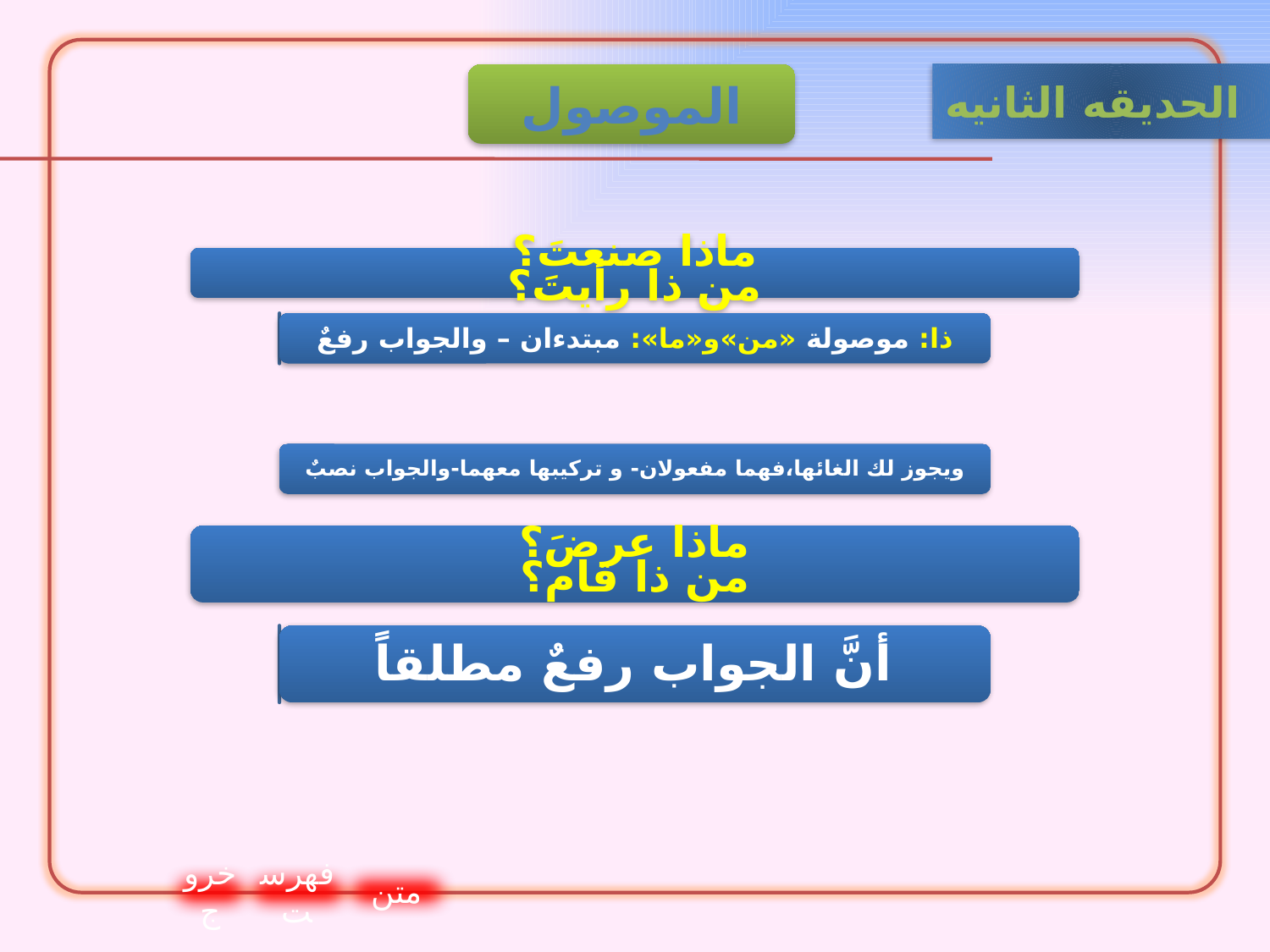

الحدیقه الثانيه
الموصول

من ذا قام؟
خروج
فهرست
متن